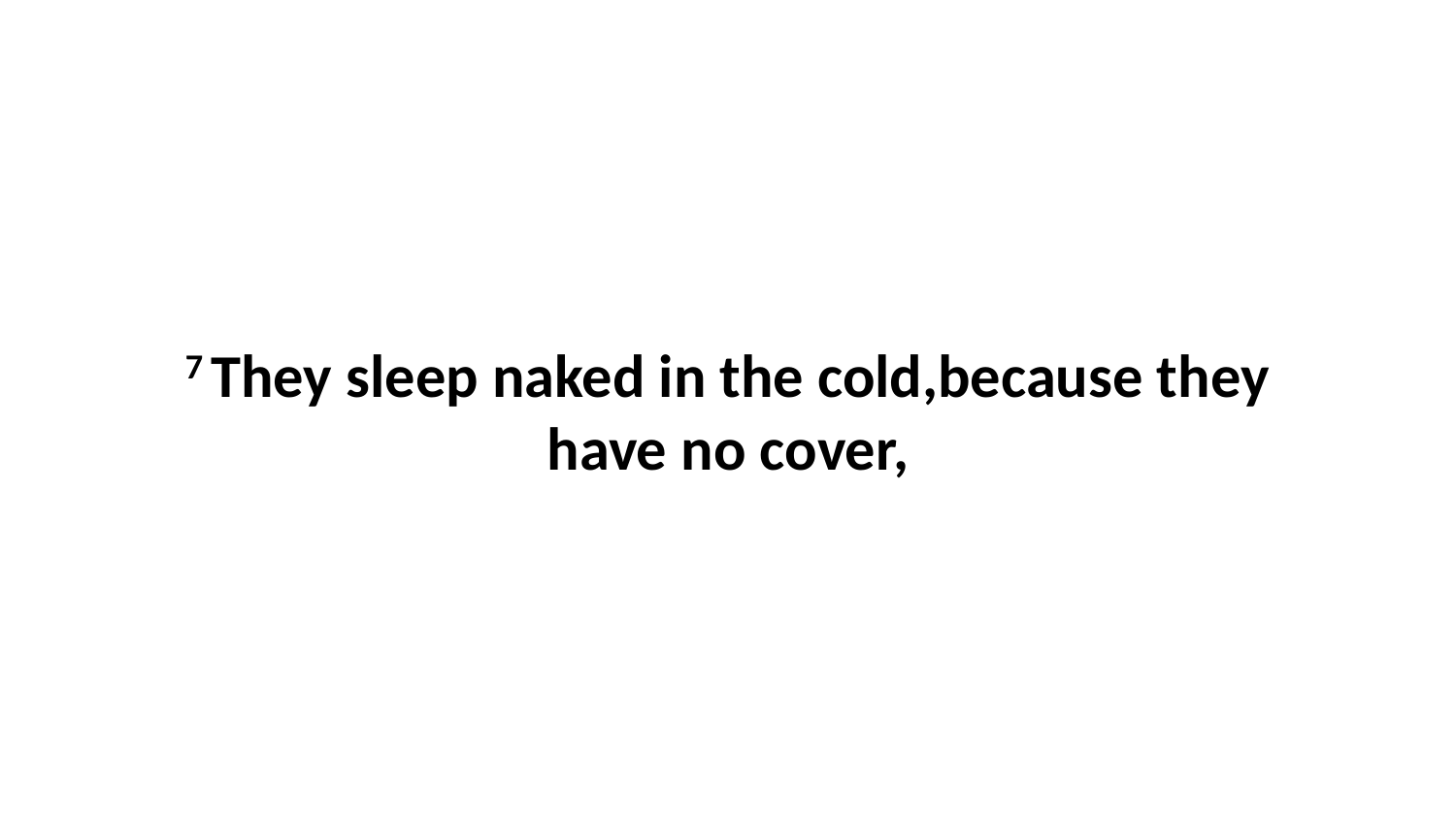

7 They sleep naked in the cold,because they have no cover,